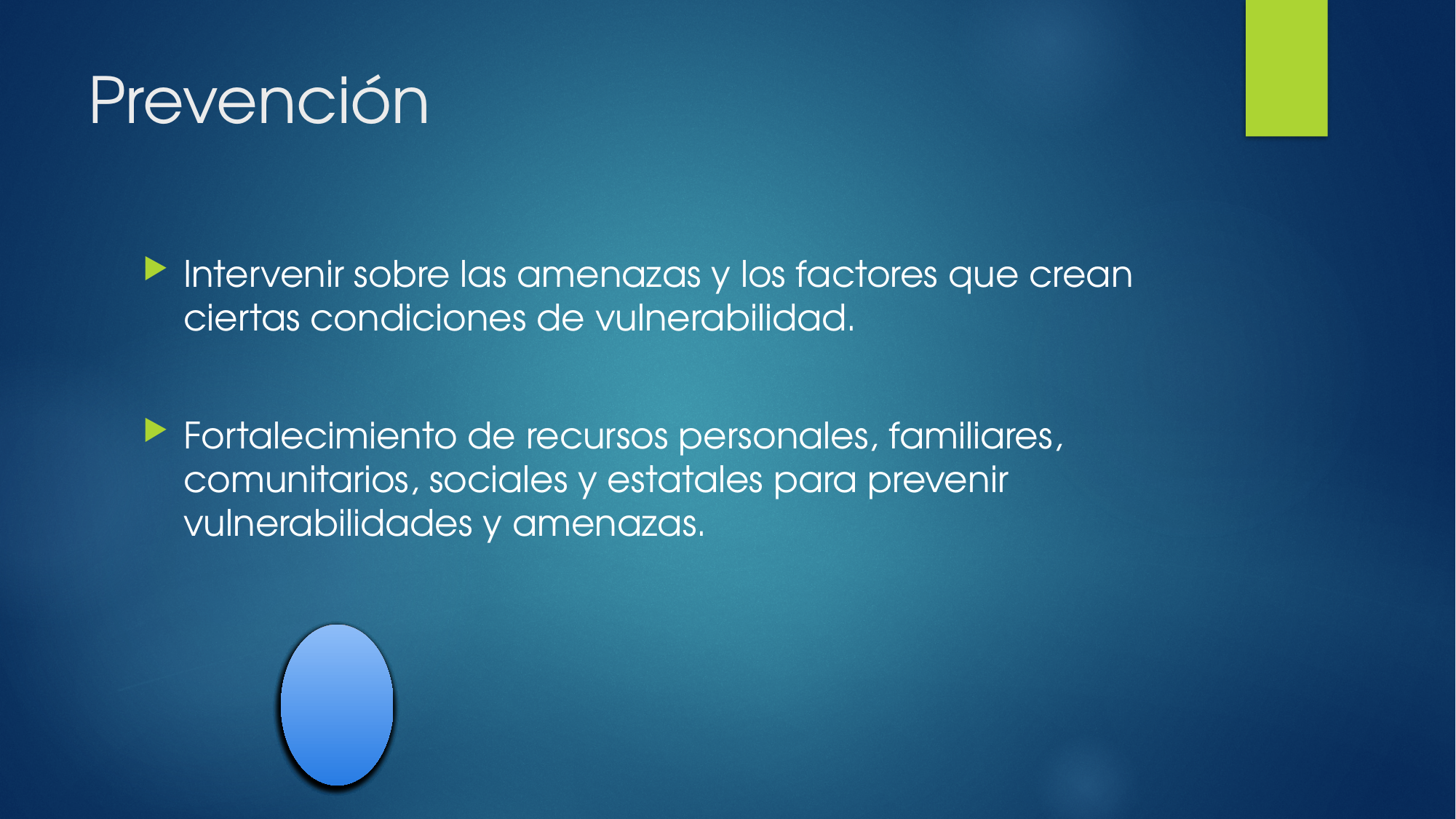

# Prevención
Intervenir sobre las amenazas y los factores que crean ciertas condiciones de vulnerabilidad.

Fortalecimiento de recursos personales, familiares, comunitarios, sociales y estatales para prevenir vulnerabilidades y amenazas.